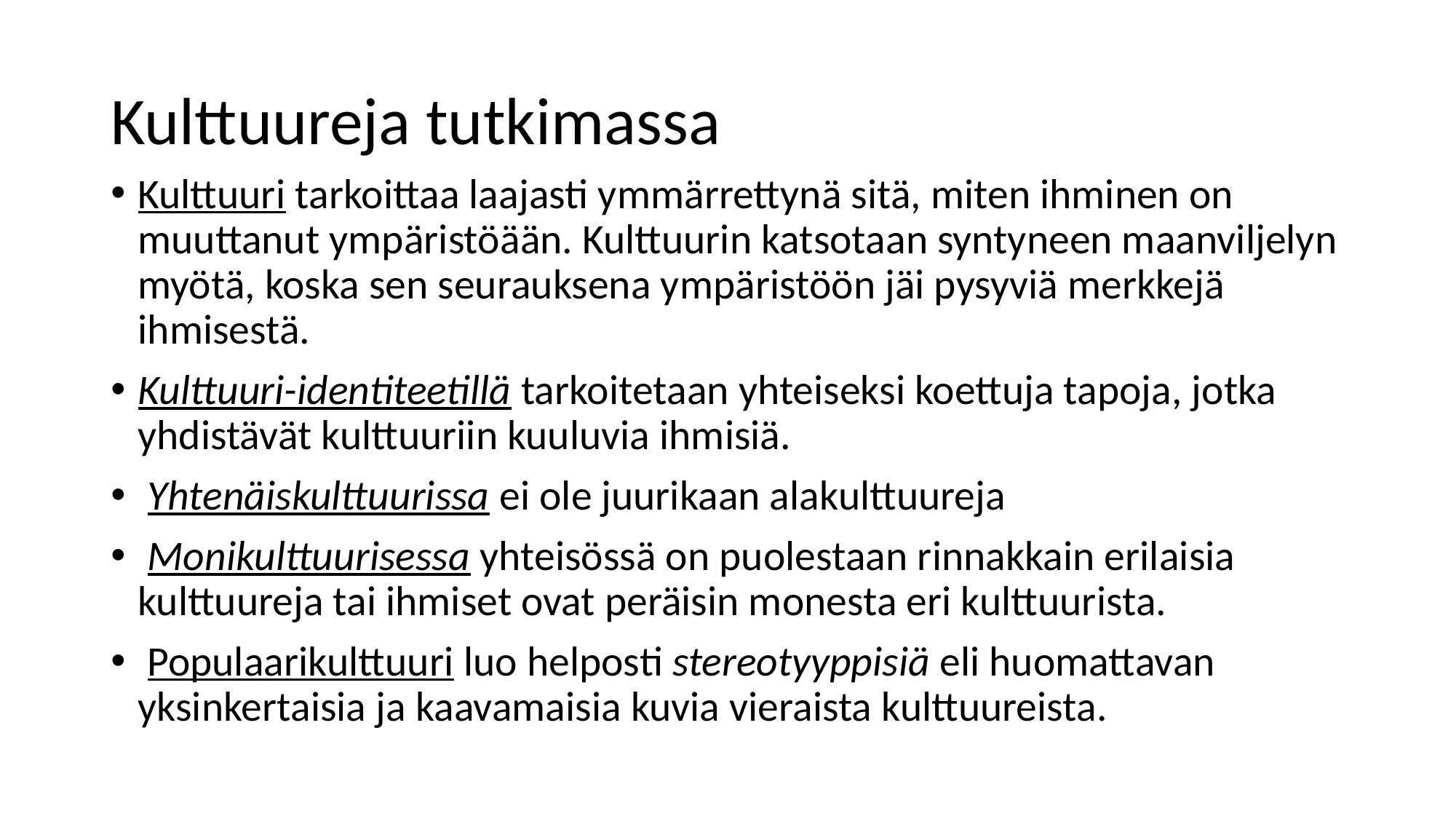

# Kulttuureja tutkimassa
Kulttuuri tarkoittaa laajasti ymmärrettynä sitä, miten ihminen on muuttanut ympäristöään. Kulttuurin katsotaan syntyneen maanviljelyn myötä, koska sen seurauksena ympäristöön jäi pysyviä merkkejä ihmisestä.
Kulttuuri-identiteetillä tarkoitetaan yhteiseksi koettuja tapoja, jotka yhdistävät kulttuuriin kuuluvia ihmisiä.
 Yhtenäiskulttuurissa ei ole juurikaan alakulttuureja
 Monikulttuurisessa yhteisössä on puolestaan rinnakkain erilaisia kulttuureja tai ihmiset ovat peräisin monesta eri kulttuurista.
 Populaarikulttuuri luo helposti stereotyyppisiä eli huomattavan yksinkertaisia ja kaavamaisia kuvia vieraista kulttuureista.